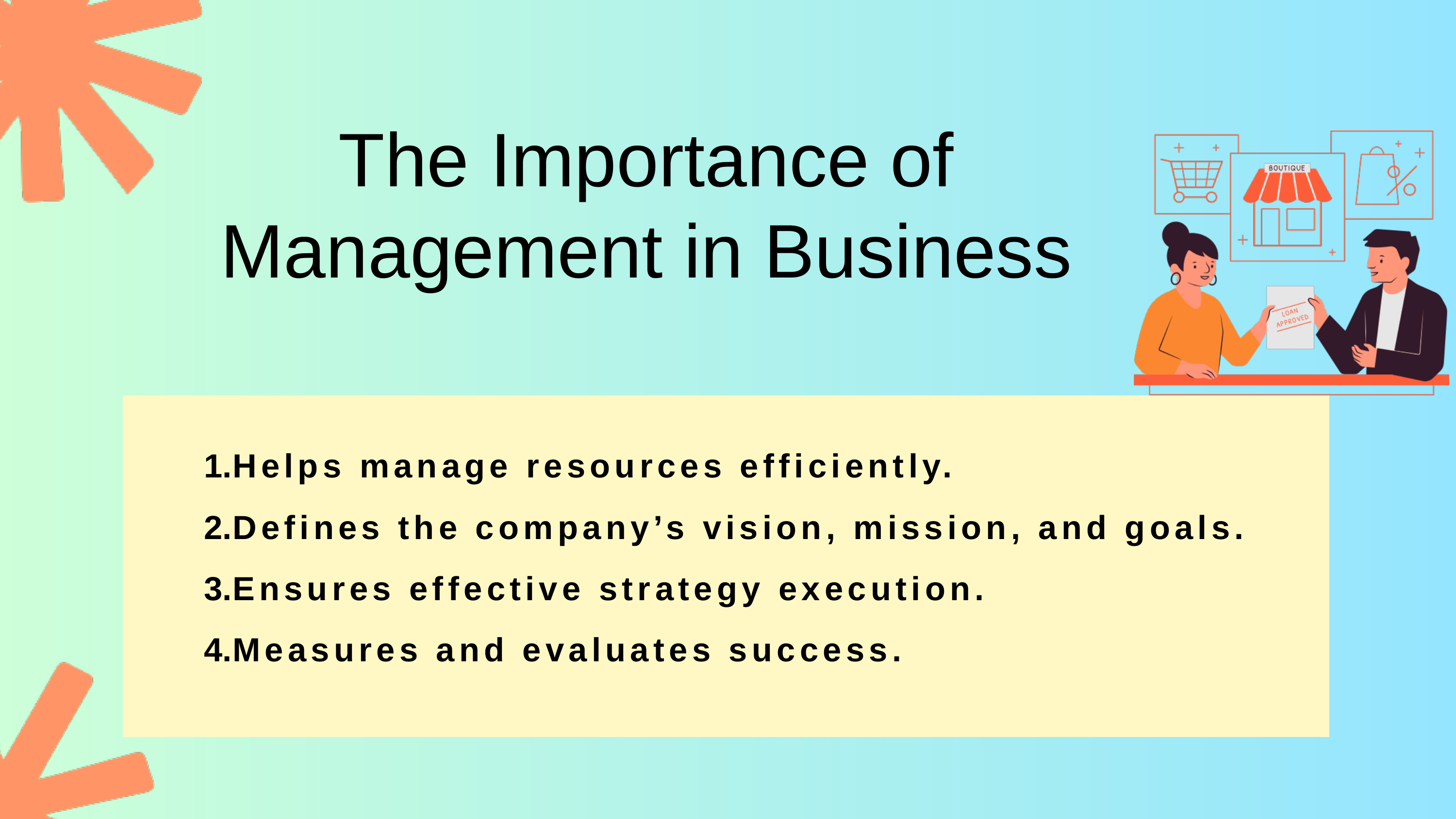

The Importance of Management in Business

Helps manage resources efficiently.
Defines the company’s vision, mission, and goals.
Ensures effective strategy execution.
Measures and evaluates success.